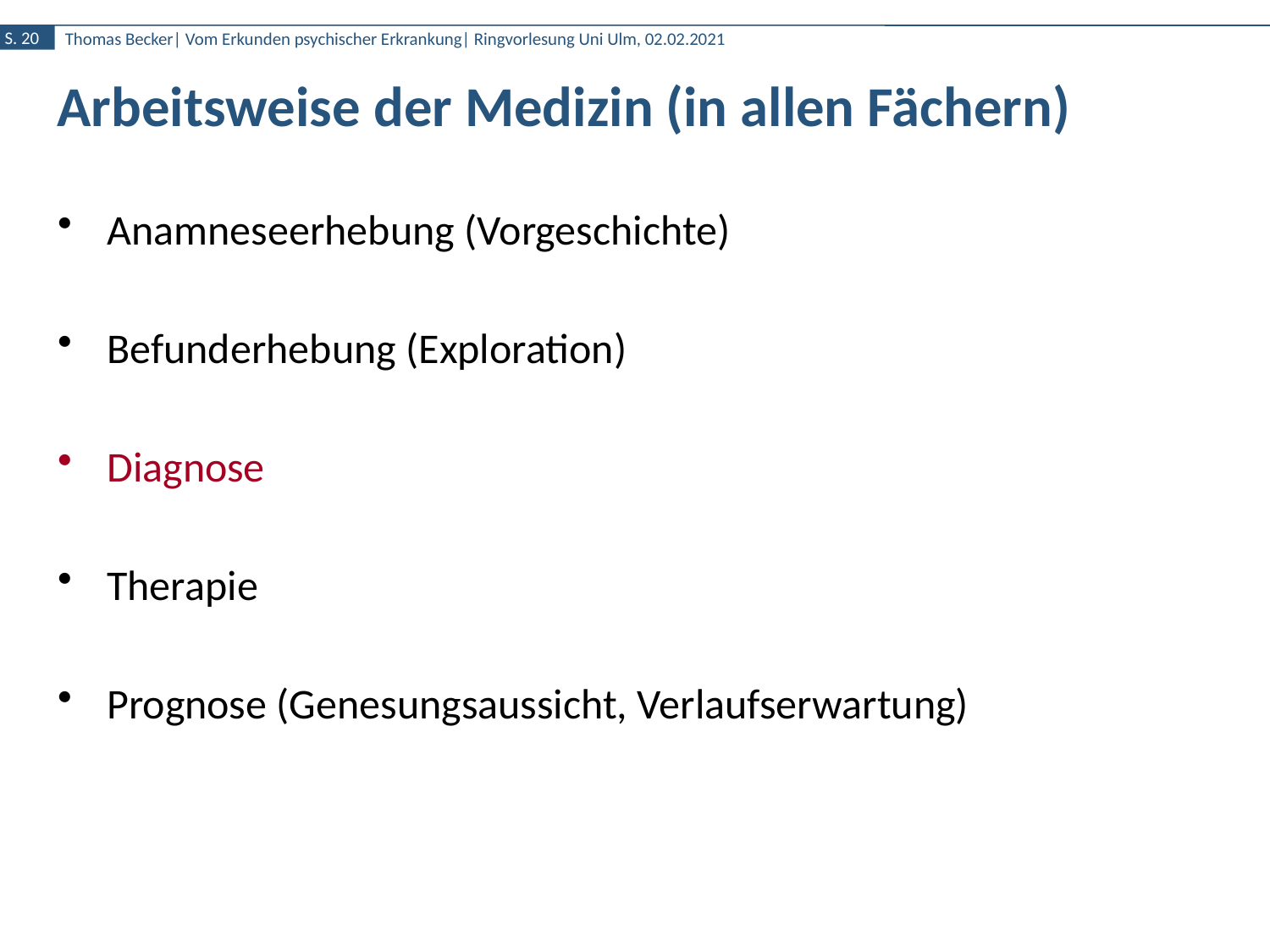

Arbeitsweise der Medizin (in allen Fächern)
Anamneseerhebung (Vorgeschichte)

Befunderhebung (Exploration)

Diagnose

Therapie

Prognose (Genesungsaussicht, Verlaufserwartung)